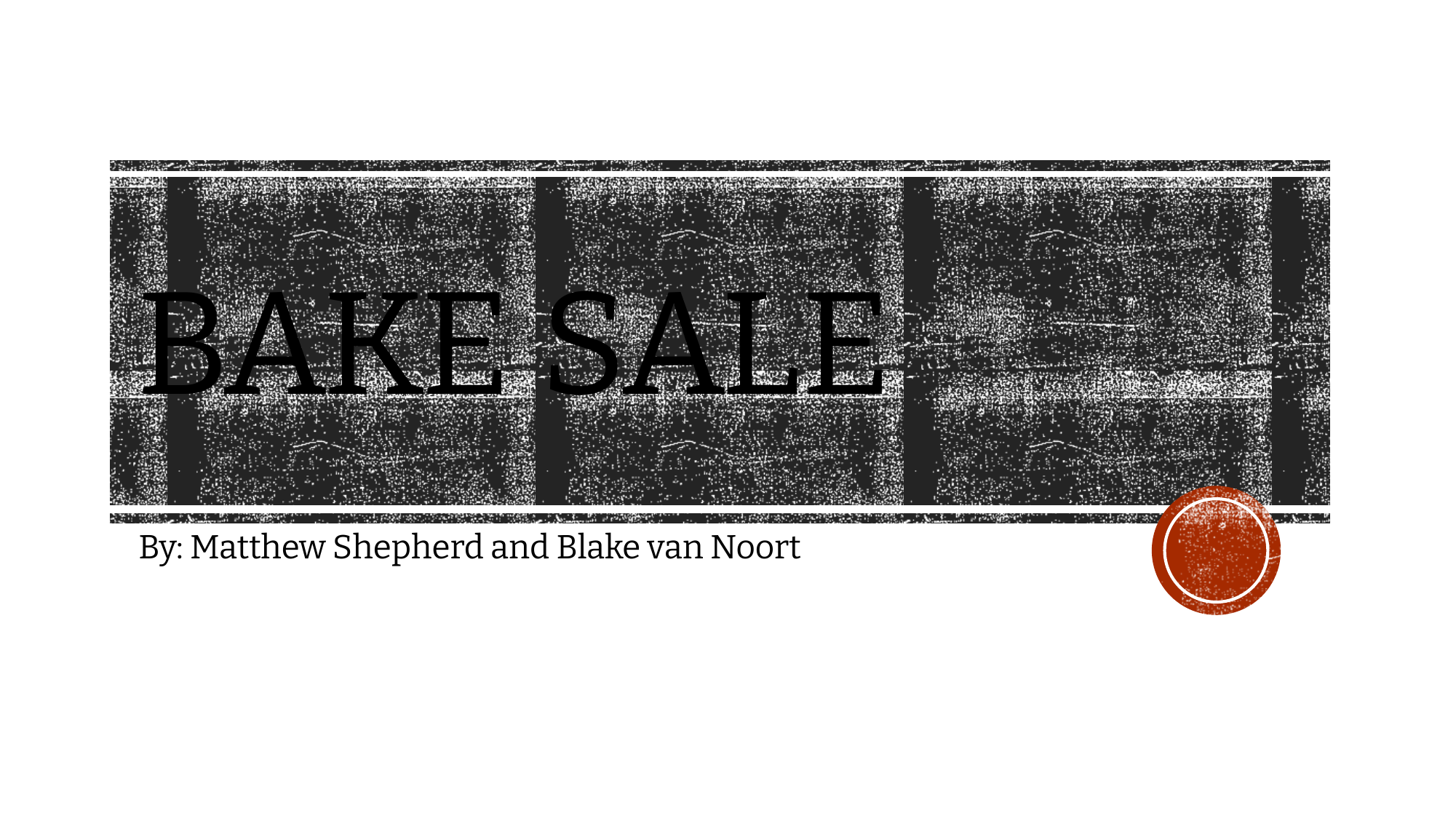

# Bake sale
By: Matthew Shepherd and Blake van Noort